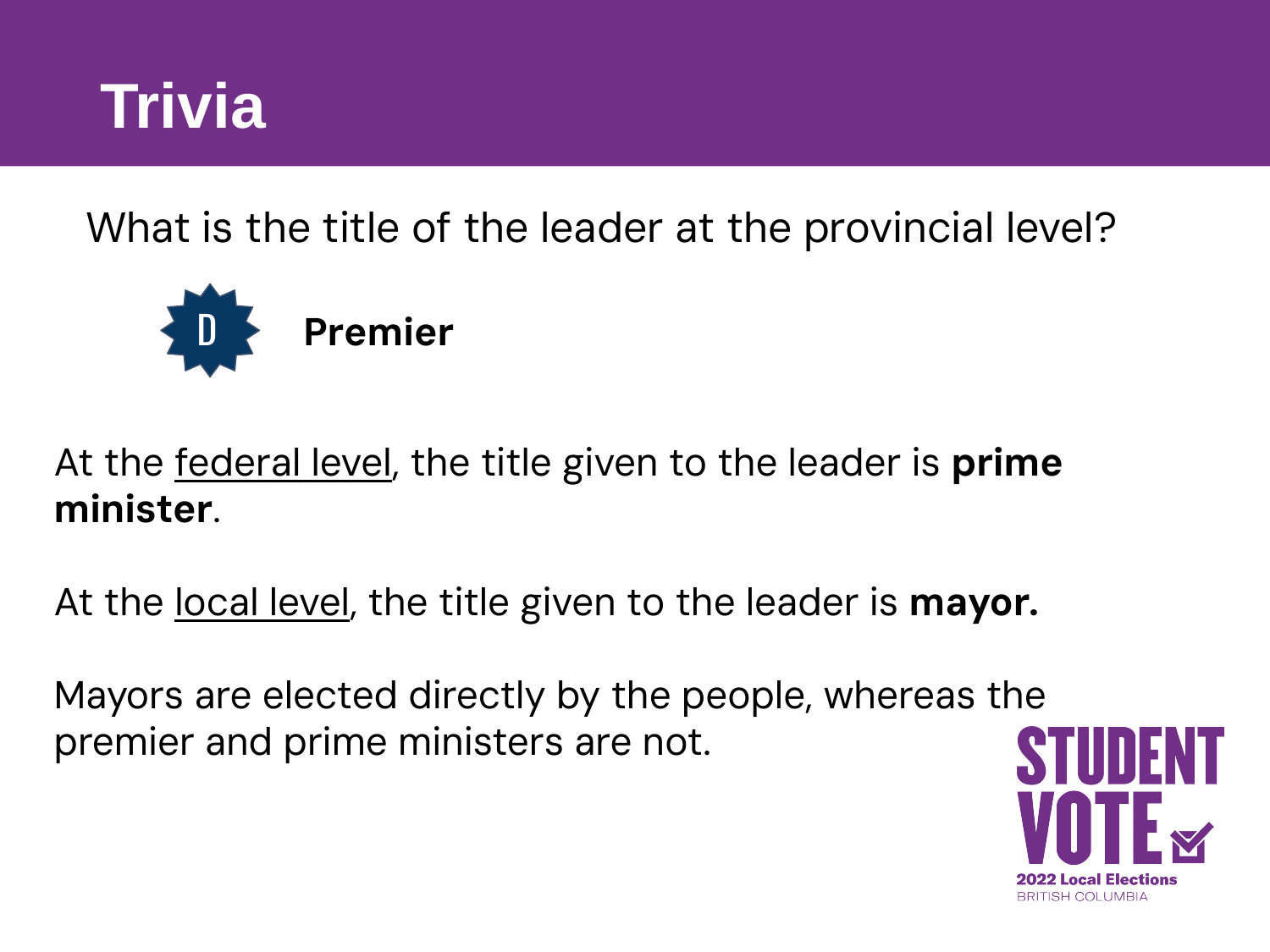

# Trivia
What is the title of the leader at the provincial level?
A
AA

B
At the federal level, the title given to the leader is prime minister.

At the local level, the title given to the leader is mayor.

Mayors are elected directly by the people, whereas the premier and prime ministers are not.

D
Premier